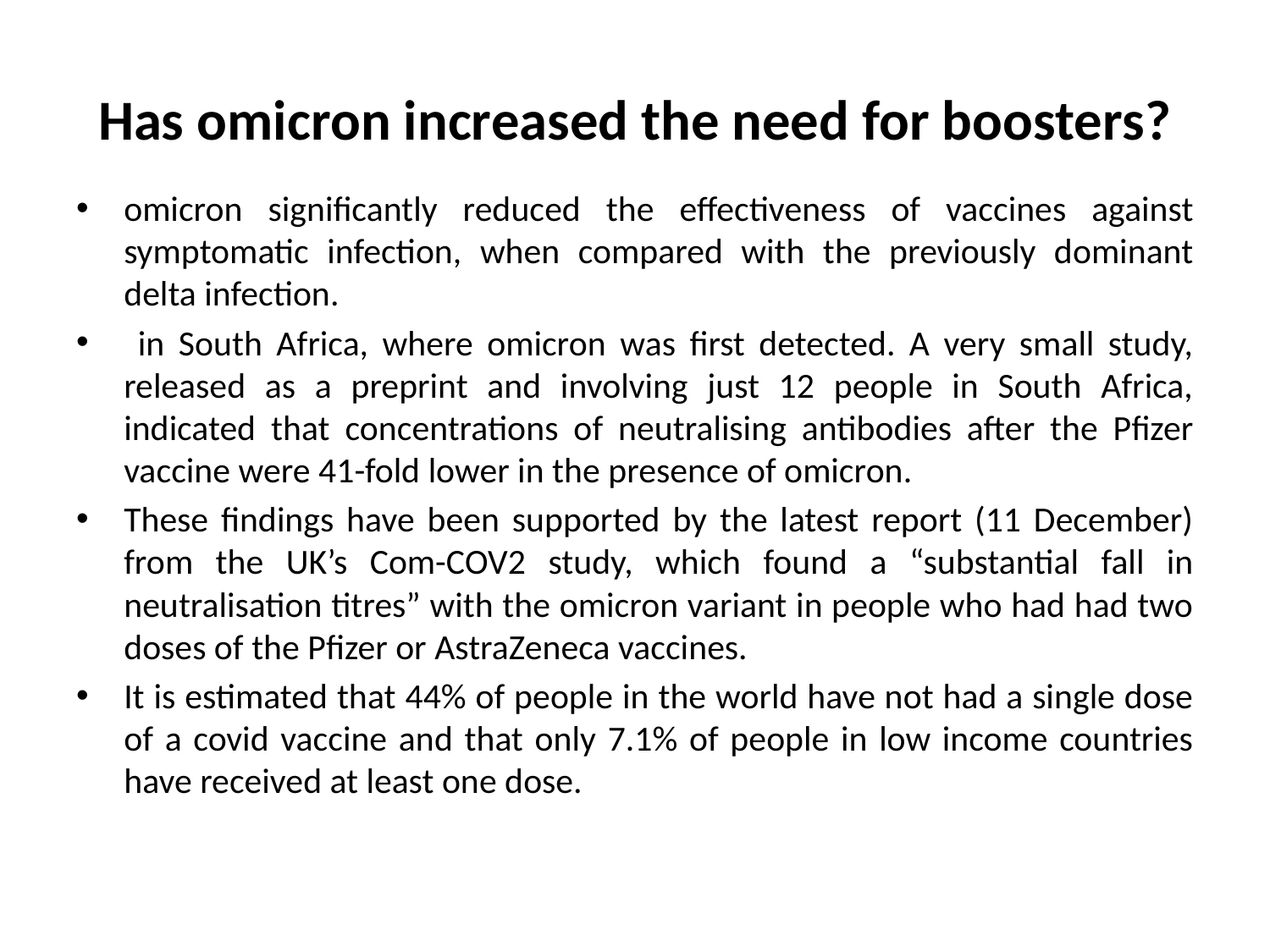

# Has omicron increased the need for boosters?
omicron significantly reduced the effectiveness of vaccines against symptomatic infection, when compared with the previously dominant delta infection.
 in South Africa, where omicron was first detected. A very small study, released as a preprint and involving just 12 people in South Africa, indicated that concentrations of neutralising antibodies after the Pfizer vaccine were 41-fold lower in the presence of omicron.
These findings have been supported by the latest report (11 December) from the UK’s Com-COV2 study, which found a “substantial fall in neutralisation titres” with the omicron variant in people who had had two doses of the Pfizer or AstraZeneca vaccines.
It is estimated that 44% of people in the world have not had a single dose of a covid vaccine and that only 7.1% of people in low income countries have received at least one dose.